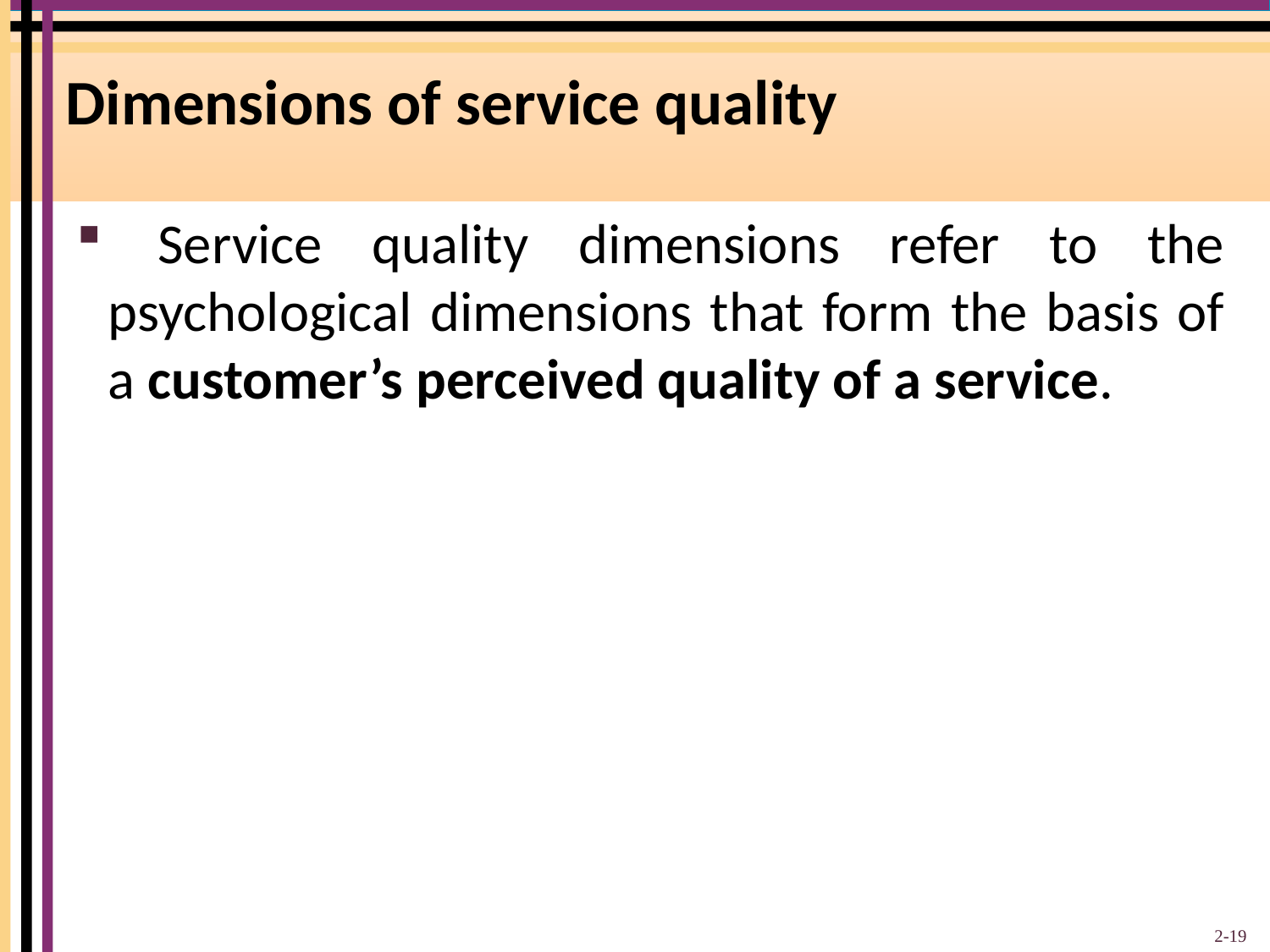

# Dimensions of service quality
 Service quality dimensions refer to the psychological dimensions that form the basis of a customer’s perceived quality of a service.
2-19